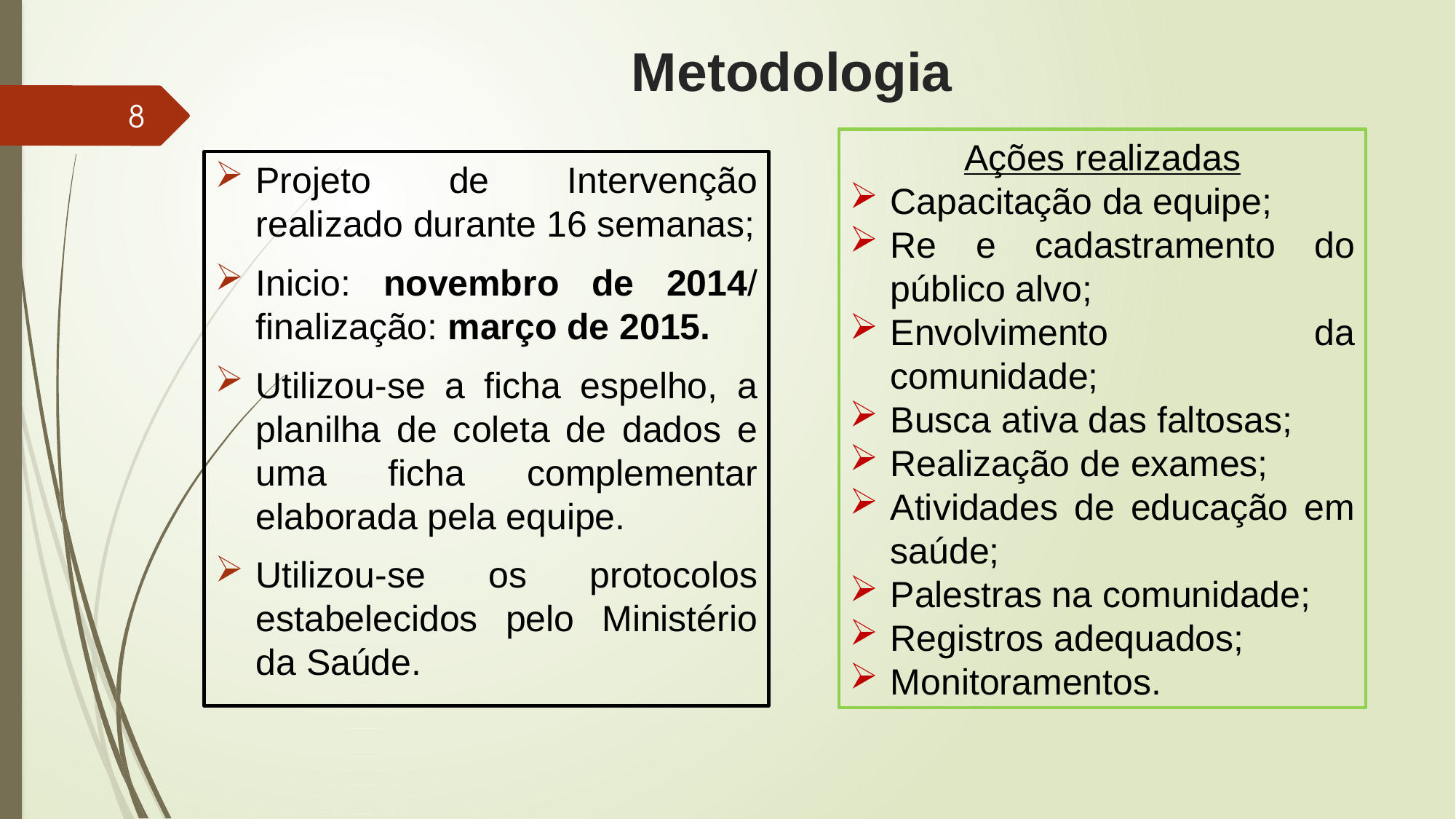

# Metodologia
8
Ações realizadas
Capacitação da equipe;
Re e cadastramento do público alvo;
Envolvimento da comunidade;
Busca ativa das faltosas;
Realização de exames;
Atividades de educação em saúde;
Palestras na comunidade;
Registros adequados;
Monitoramentos.
Projeto de Intervenção realizado durante 16 semanas;
Inicio: novembro de 2014/ finalização: março de 2015.
Utilizou-se a ficha espelho, a planilha de coleta de dados e uma ficha complementar elaborada pela equipe.
Utilizou-se os protocolos estabelecidos pelo Ministério da Saúde.